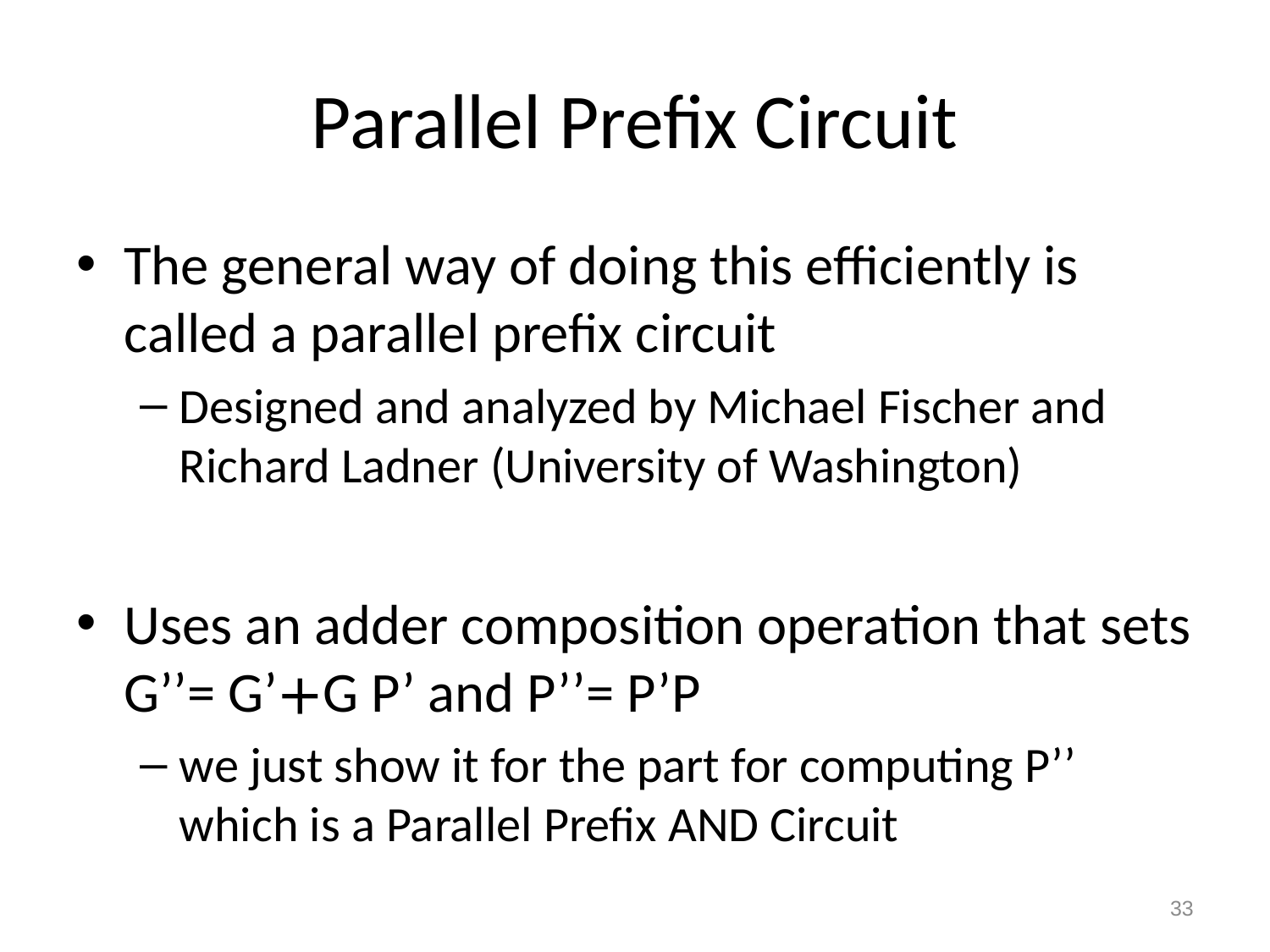

# Parallel Prefix Circuit
The general way of doing this efficiently is called a parallel prefix circuit
Designed and analyzed by Michael Fischer and Richard Ladner (University of Washington)

Uses an adder composition operation that sets G’’= G’+G P’ and P’’= P’P
we just show it for the part for computing P’’ which is a Parallel Prefix AND Circuit
33